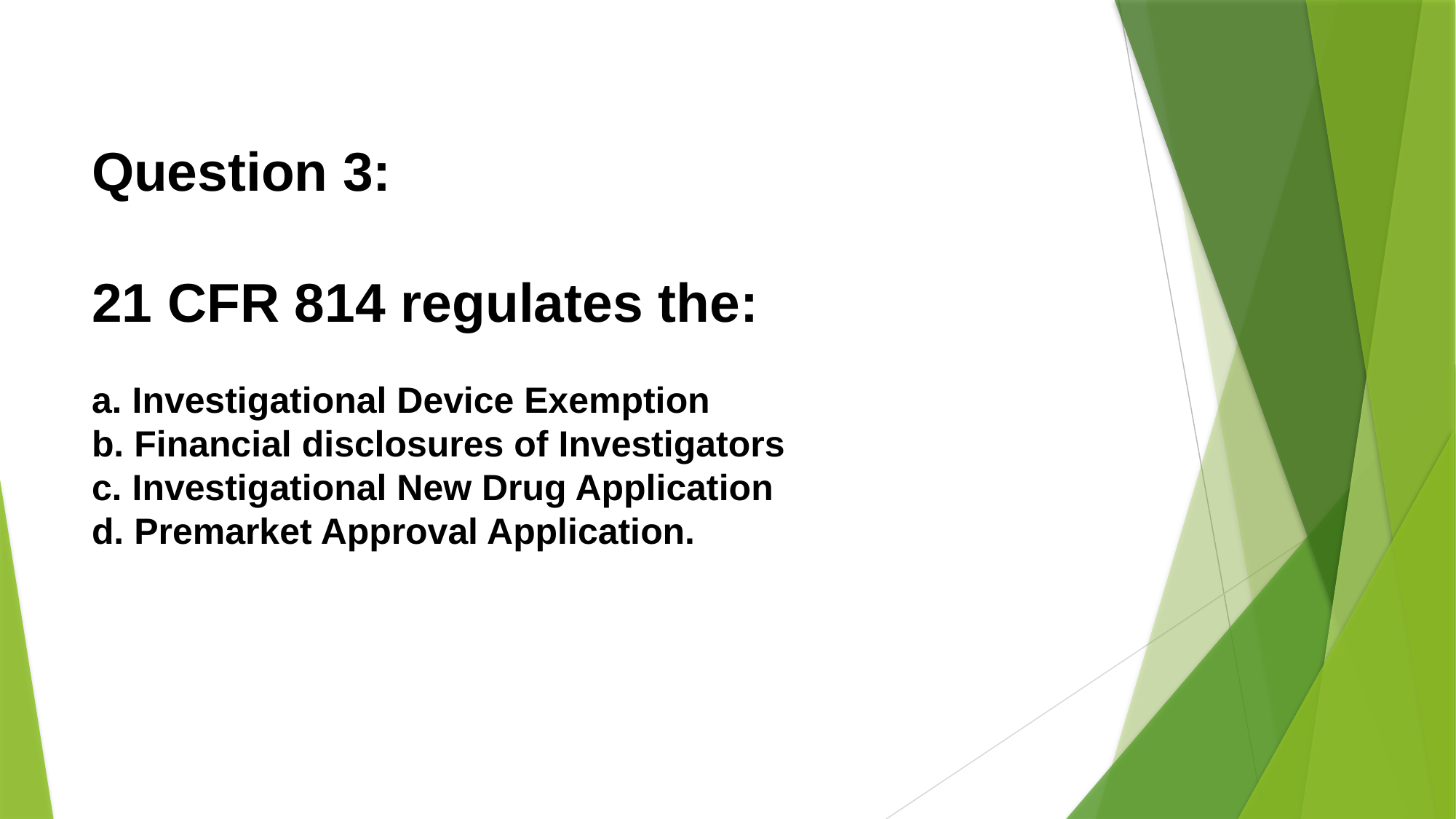

# Question 3: 21 CFR 814 regulates the: a. Investigational Device Exemption b. Financial disclosures of Investigators c. Investigational New Drug Application d. Premarket Approval Application.